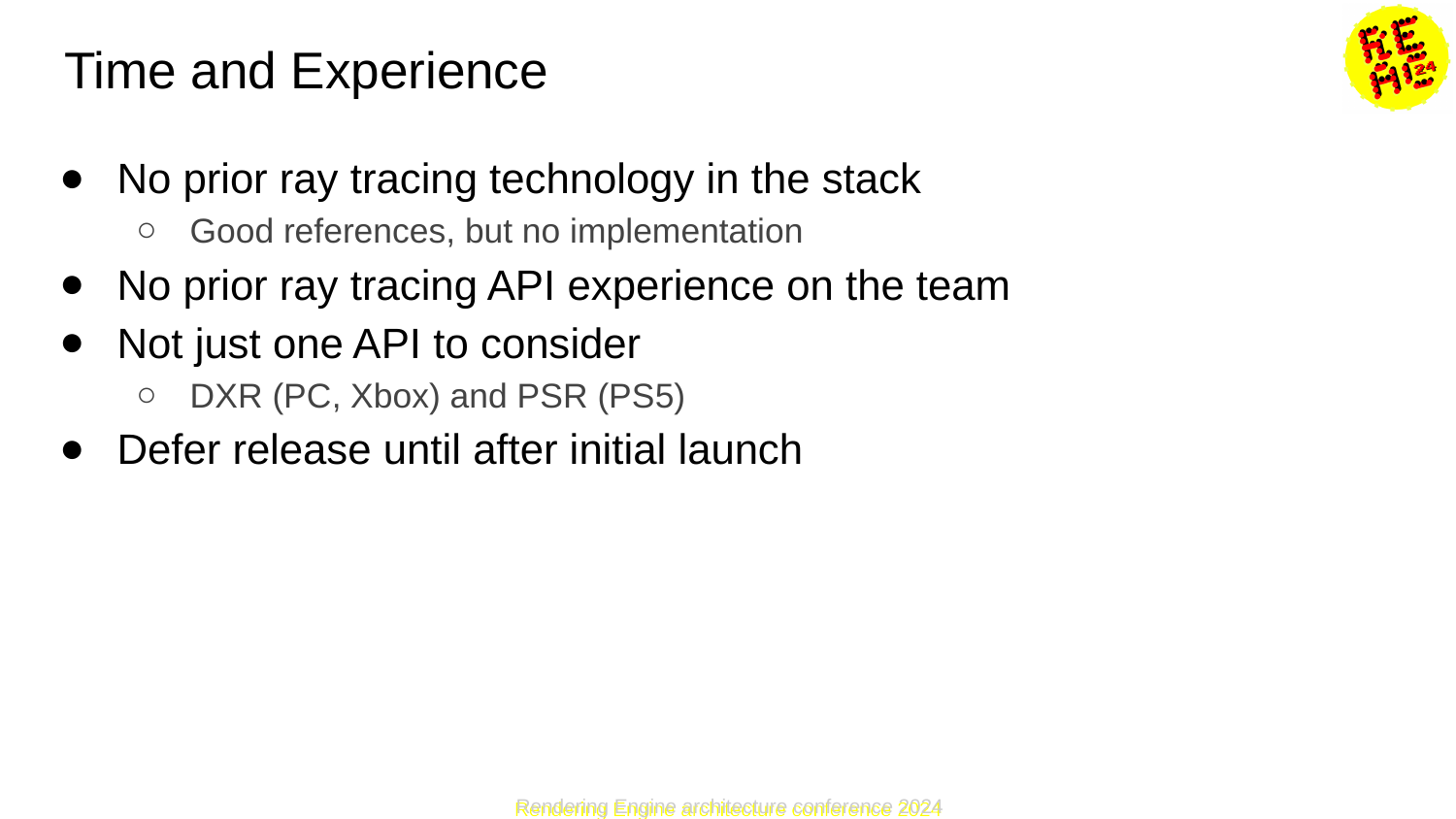

# Time and Experience
No prior ray tracing technology in the stack
Good references, but no implementation
No prior ray tracing API experience on the team
Not just one API to consider
DXR (PC, Xbox) and PSR (PS5)
Defer release until after initial launch